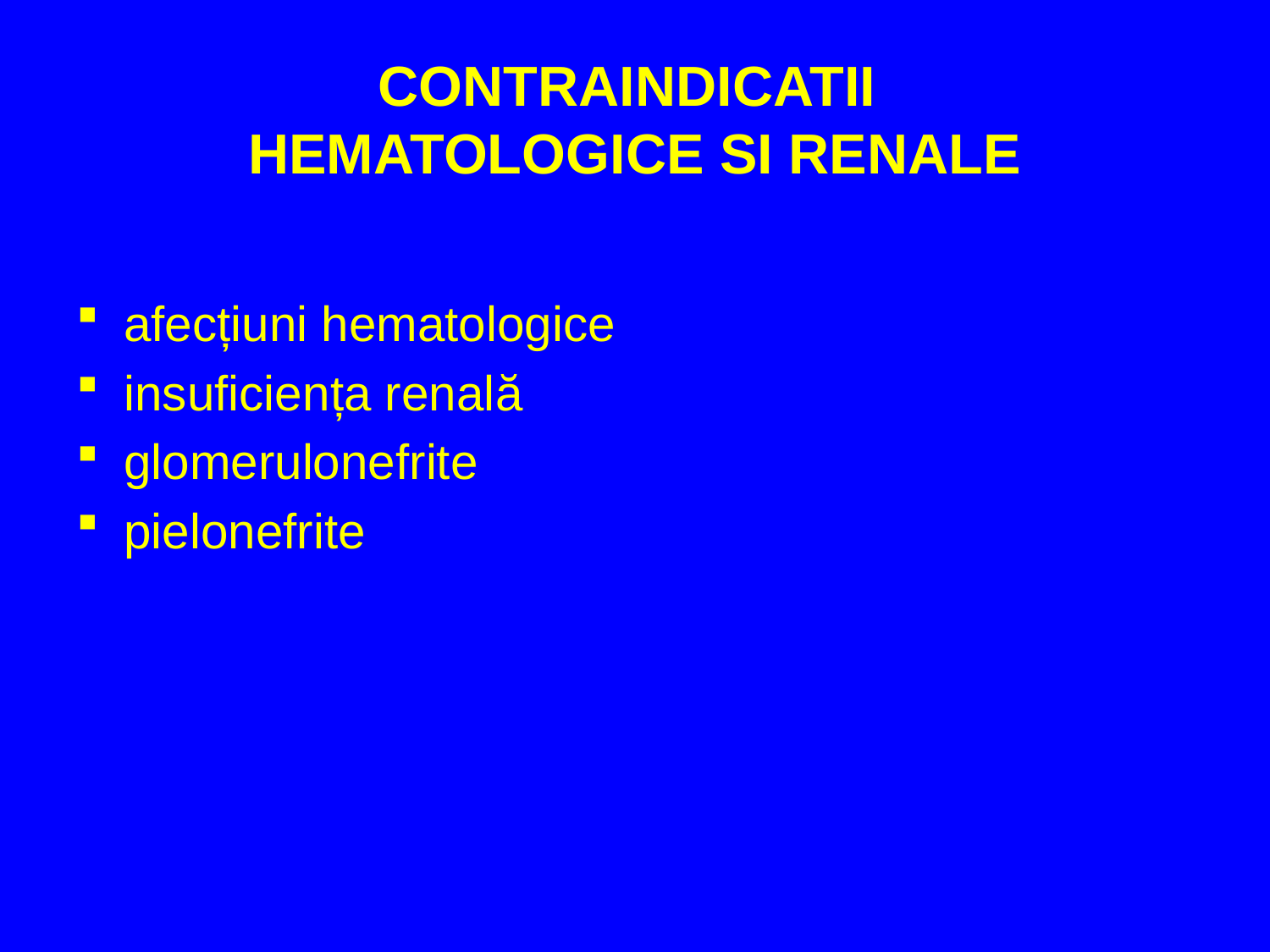

# CONTRAINDICATII HEMATOLOGICE SI RENALE
afecțiuni hematologice
insuficiența renală
glomerulonefrite
pielonefrite